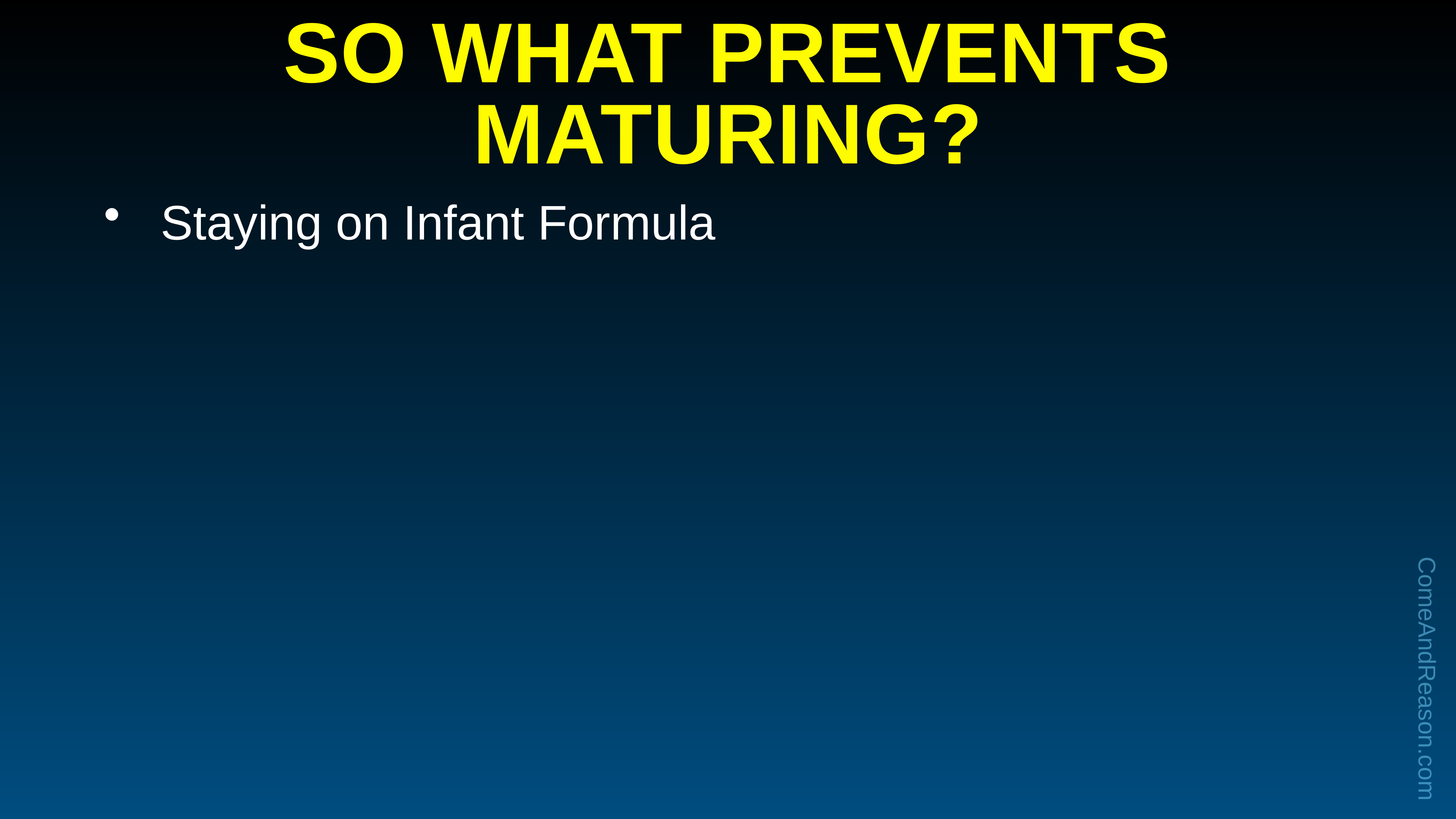

# So What Prevents Maturing?
Staying on Infant Formula